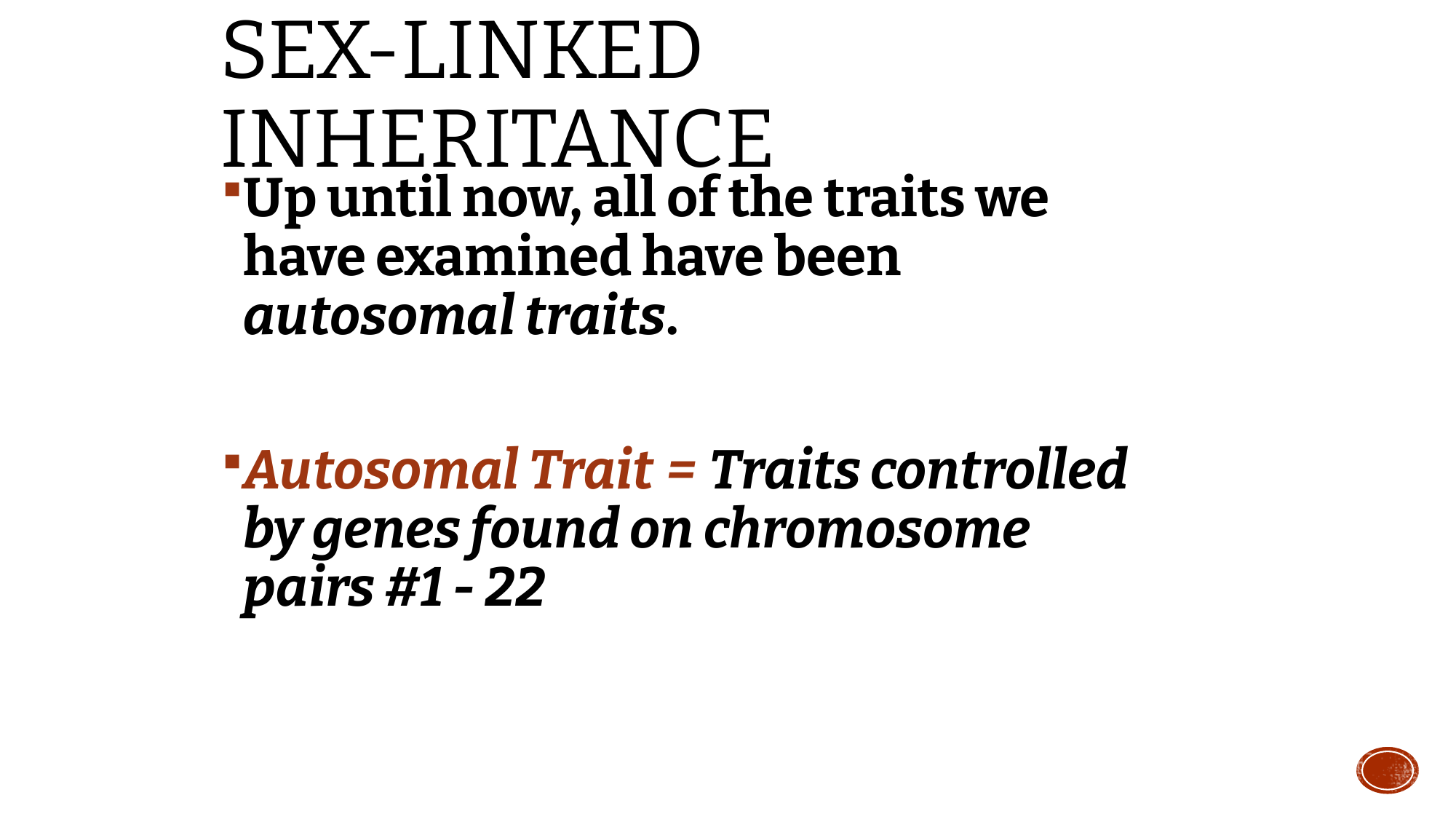

# Sex-linked inheritance
Up until now, all of the traits we have examined have been autosomal traits.

Autosomal Trait = Traits controlled by genes found on chromosome pairs #1 - 22